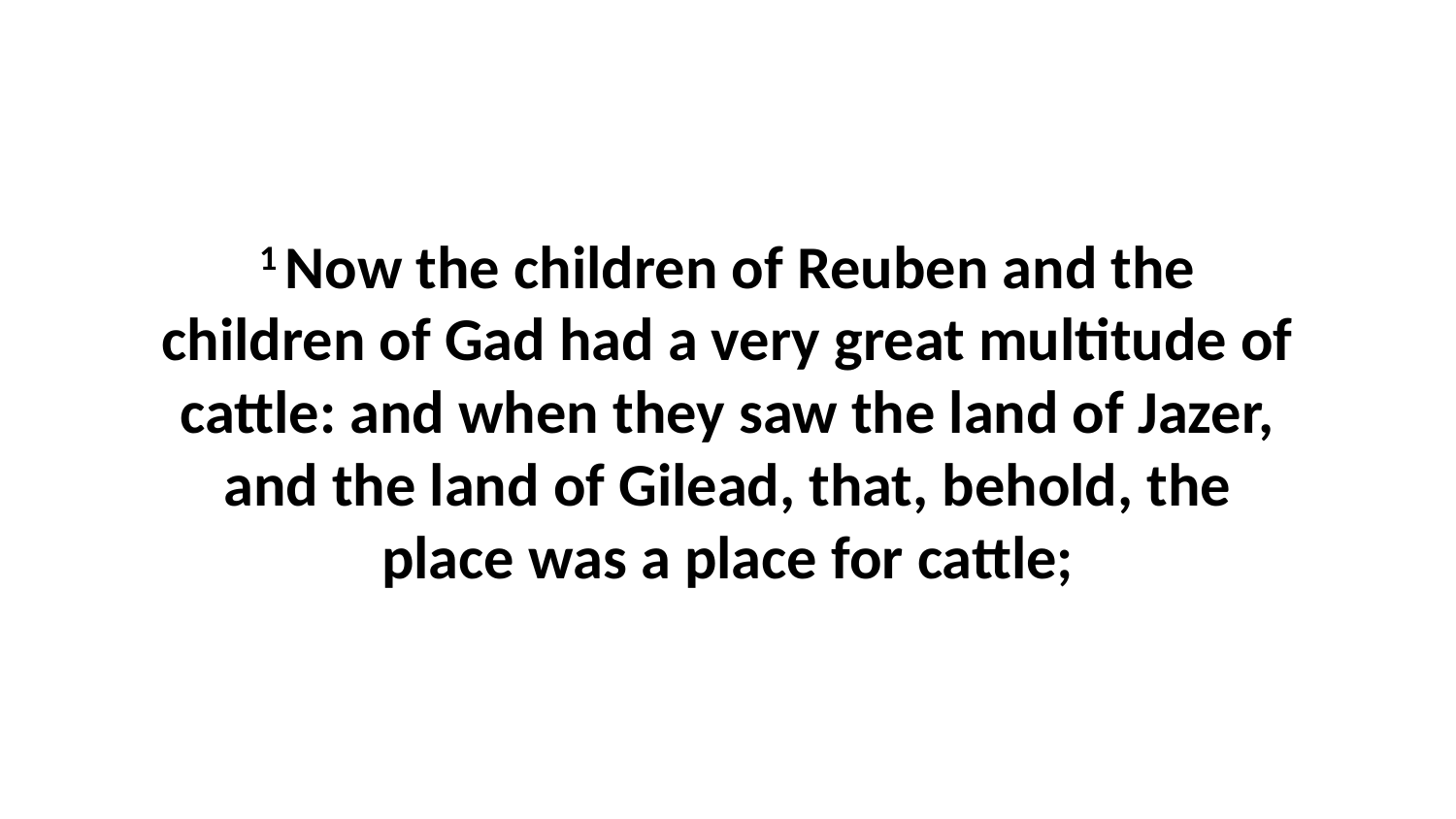

1 Now the children of Reuben and the children of Gad had a very great multitude of cattle: and when they saw the land of Jazer, and the land of Gilead, that, behold, the place was a place for cattle;